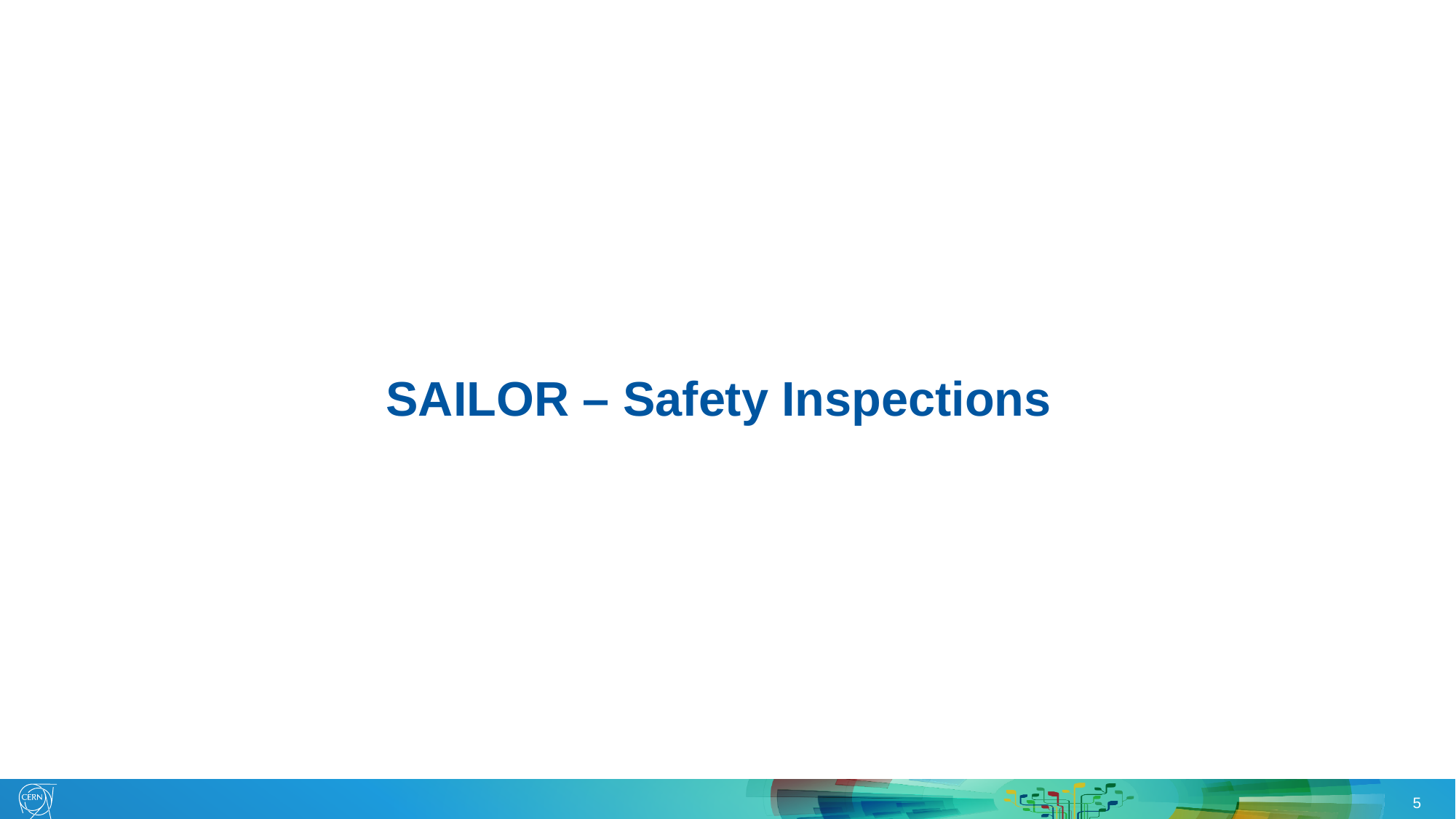

# SAILOR – Safety Inspections
15.05.2019
EDMS 2150115                                        G.SEGURA
5